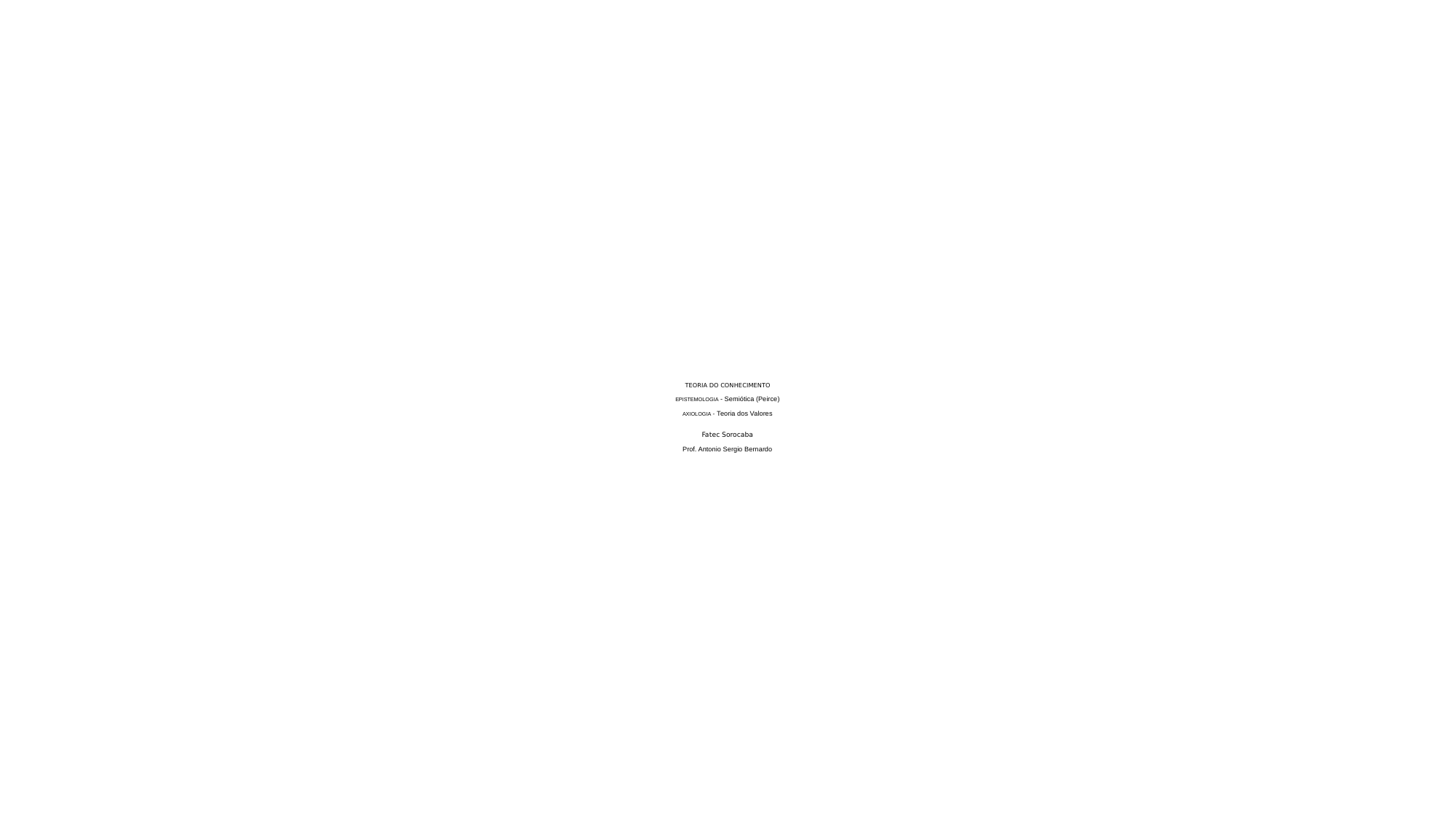

# TEORIA DO CONHECIMENTO   EPISTEMOLOGIA - Semiótica (Peirce) AXIOLOGIA - Teoria dos Valores Fatec Sorocaba Prof. Antonio Sergio Bernardo